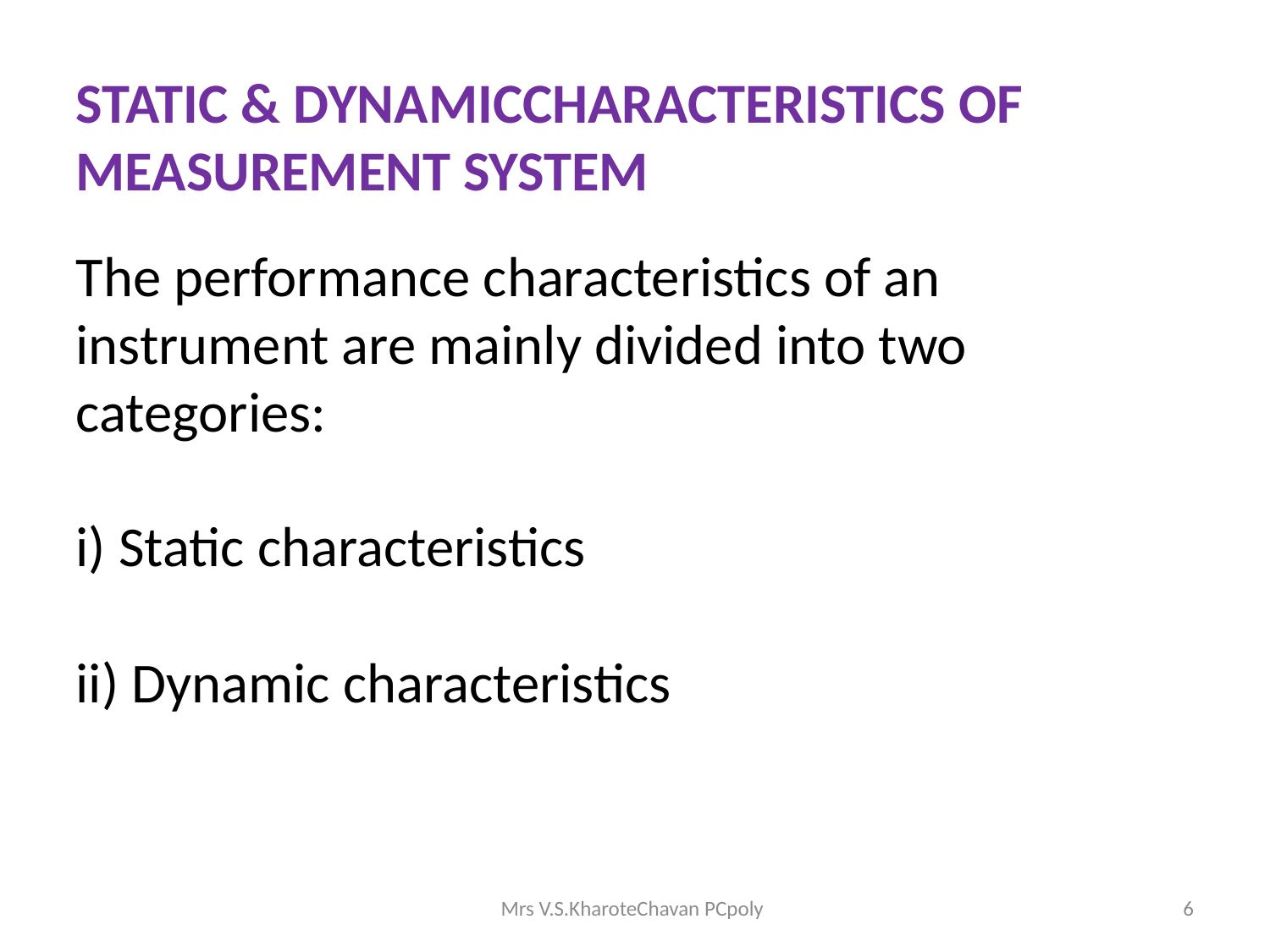

STATIC & DYNAMICCHARACTERISTICS OF MEASUREMENT SYSTEM

The performance characteristics of an instrument are mainly divided into two
categories:

i) Static characteristics

ii) Dynamic characteristics
Mrs V.S.KharoteChavan PCpoly
6